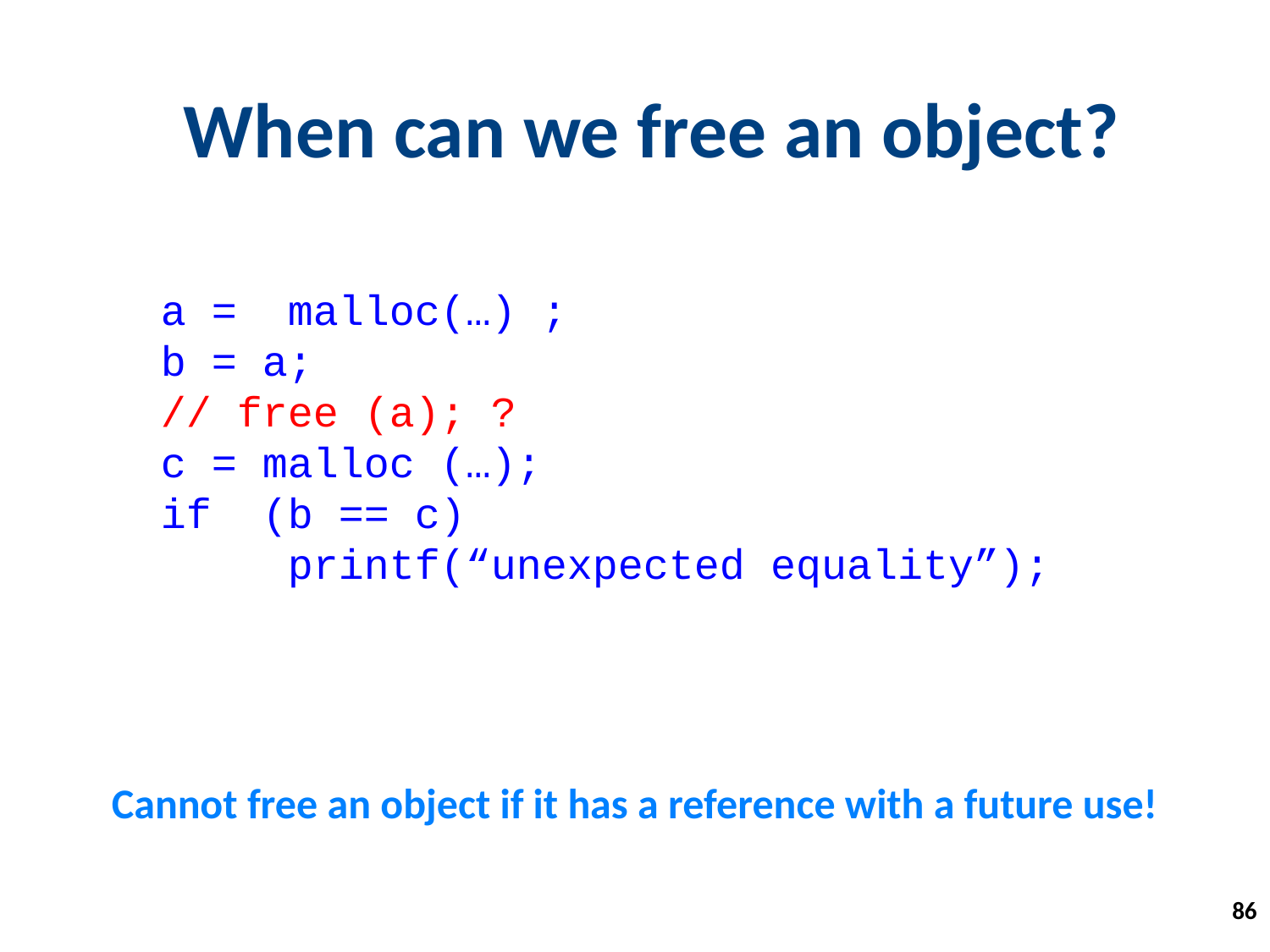

# When can we free an object?
a =  malloc(…) ;
b = a;
// free (a); ?
c = malloc (…);
if  (b == c)
	printf(“unexpected equality”);

Cannot free an object if it has a reference with a future use!
86